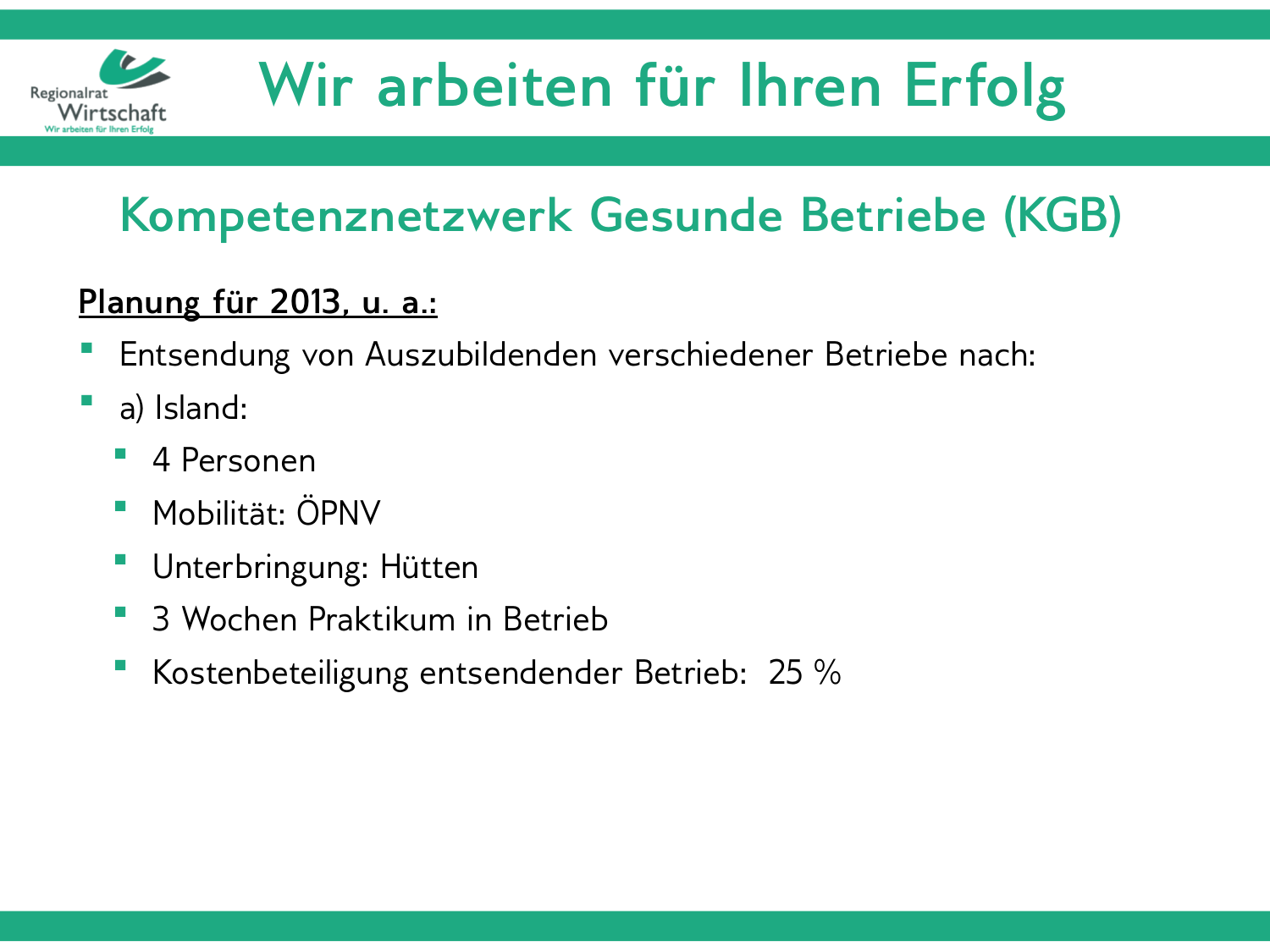

# Wir arbeiten für Ihren Erfolg
Kompetenznetzwerk Gesunde Betriebe (KGB)
Planung für 2013, u. a.:
 Entsendung von Auszubildenden verschiedener Betriebe nach:
 a) Island:
 4 Personen
 Mobilität: ÖPNV
 Unterbringung: Hütten
 3 Wochen Praktikum in Betrieb
 Kostenbeteiligung entsendender Betrieb:  25 %